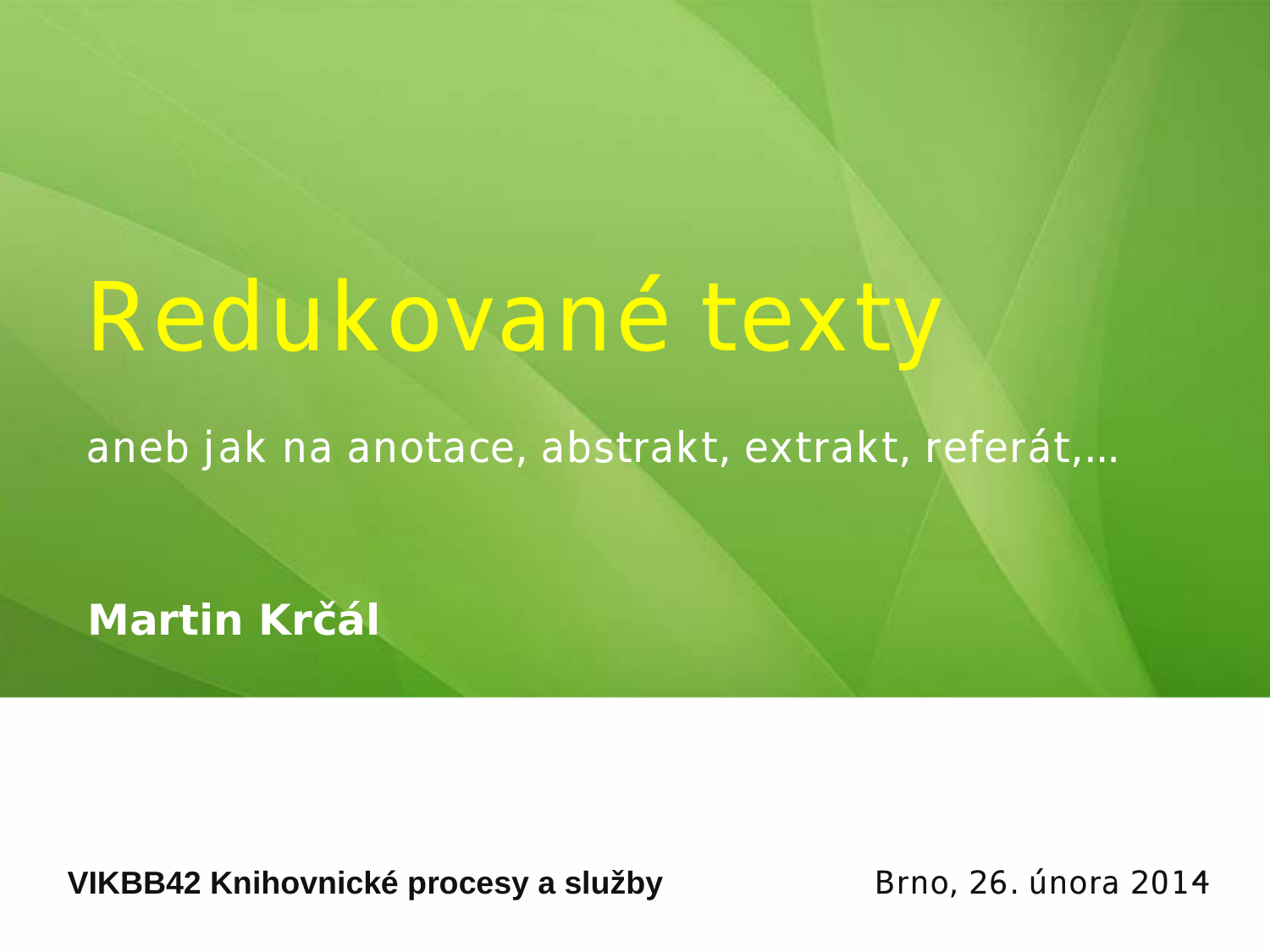

# Redukované texty aneb jak na anotace, abstrakt, extrakt, referát,…
Martin Krčál
VIKBB42 Knihovnické procesy a služby
Brno, 26. února 2014